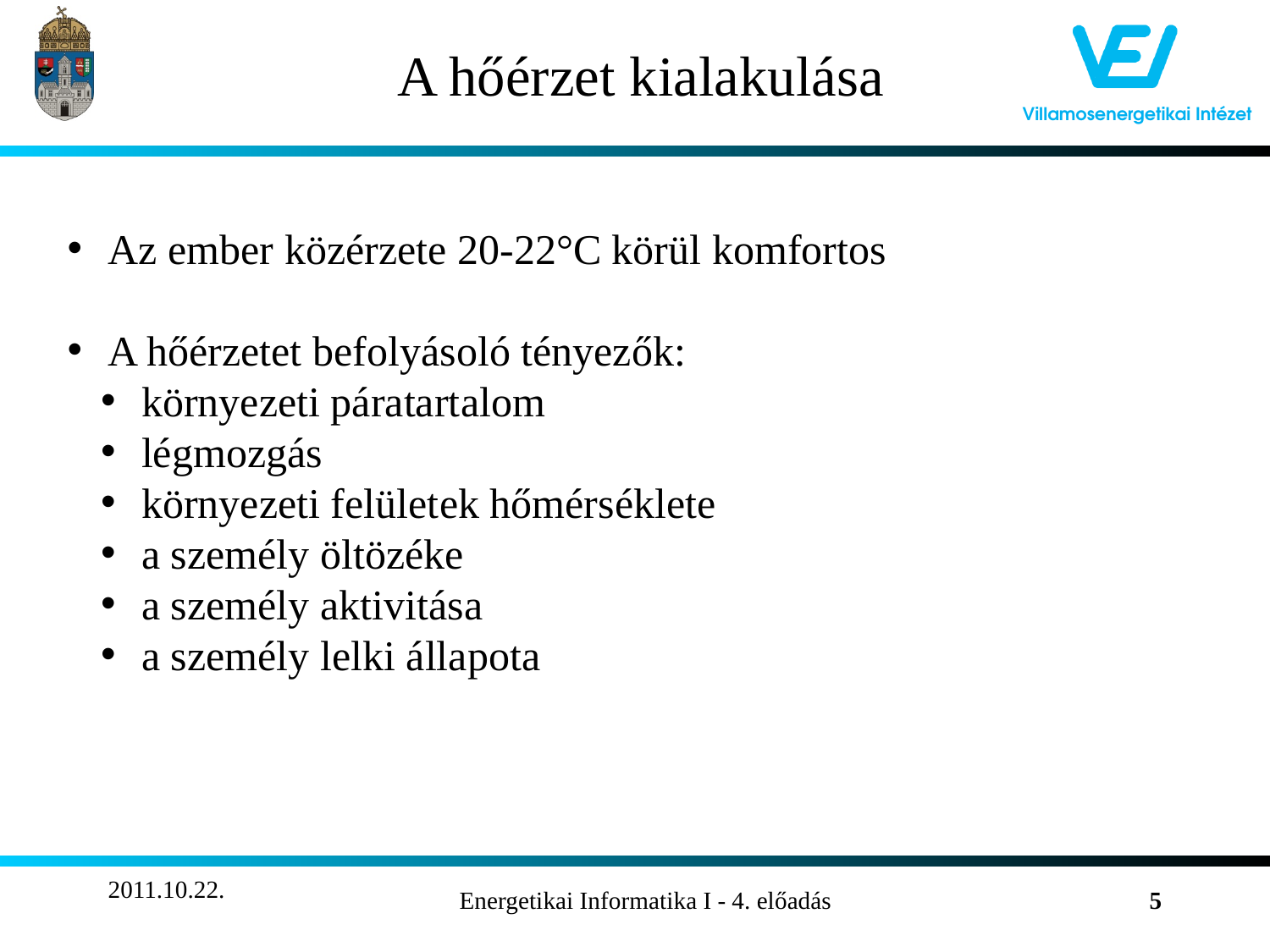

# A hőérzet kialakulása
 Az ember közérzete 20-22°C körül komfortos

 A hőérzetet befolyásoló tényezők:
 környezeti páratartalom
 légmozgás
 környezeti felületek hőmérséklete
 a személy öltözéke
 a személy aktivitása
 a személy lelki állapota

2011.10.22.
Energetikai Informatika I - 4. előadás
5